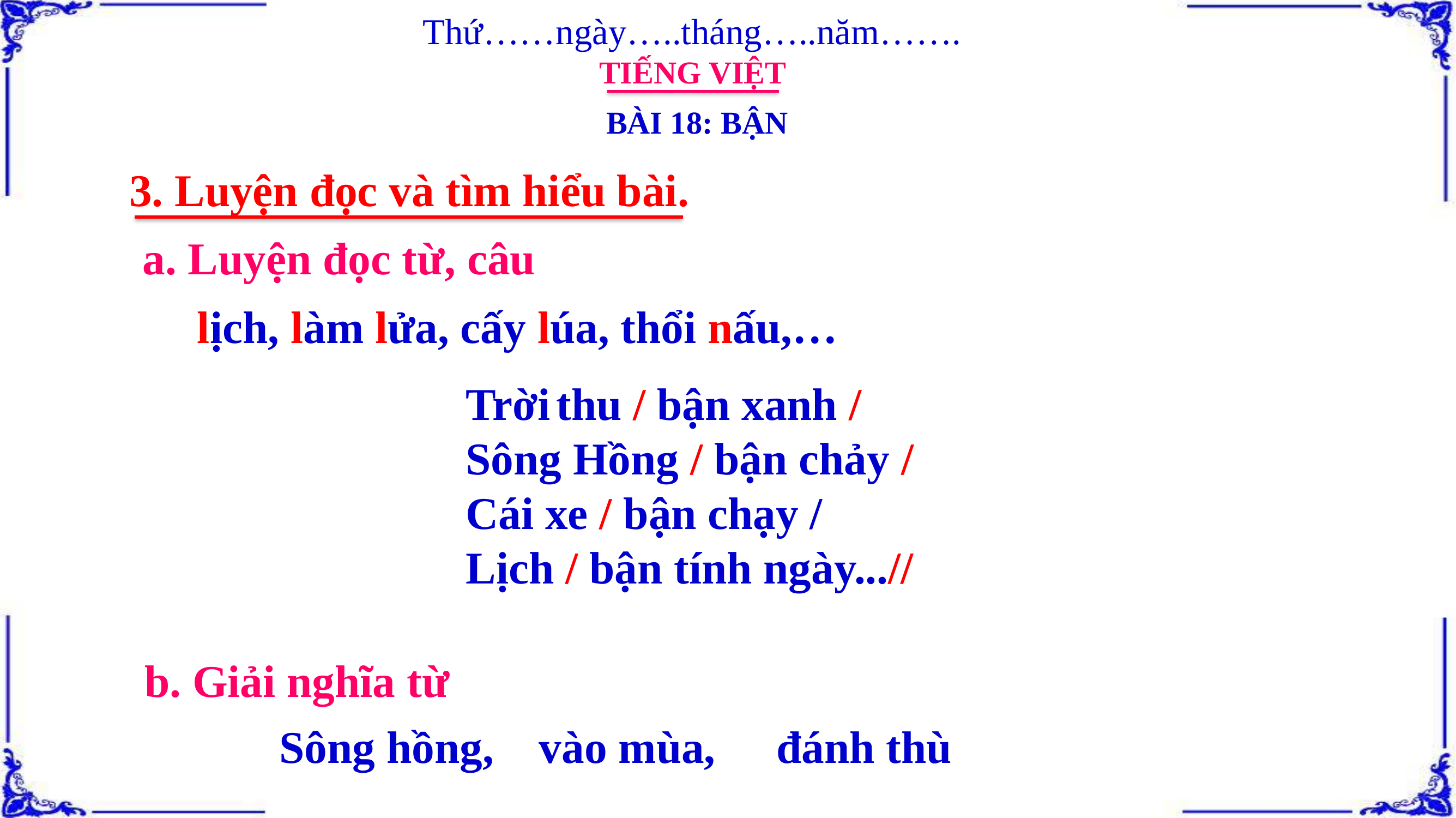

Thứ……ngày…..tháng…..năm…….
TIẾNG VIỆT
BÀI 18: BẬN
3. Luyện đọc và tìm hiểu bài.
a. Luyện đọc từ, câu
lịch, làm lửa, cấy lúa, thổi nấu,…
Trời thu / bận xanh /
Sông Hồng / bận chảy /
Cái xe / bận chạy /
Lịch / bận tính ngày...//
b. Giải nghĩa từ
vào mùa,
đánh thù
Sông hồng,